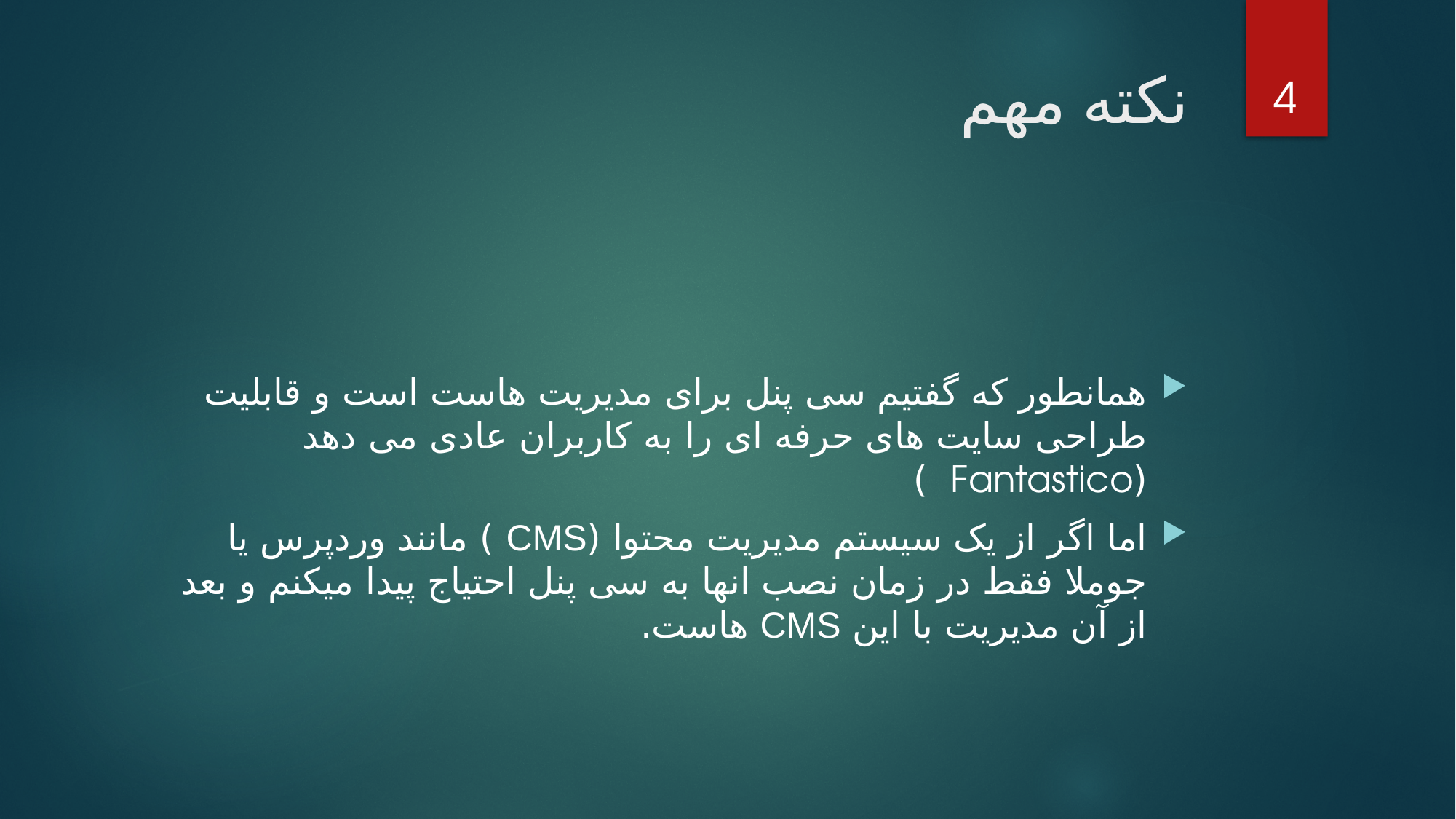

4
# نکته مهم

همانطور که گفتیم سی پنل برای مدیریت هاست است و قابلیت طراحی سایت های حرفه ای را به کاربران عادی می دهد (Fantastico  )
اما اگر از یک سیستم مدیریت محتوا (CMS ) مانند وردپرس یا جوملا فقط در زمان نصب انها به سی پنل احتیاج پیدا میکنم و بعد از آن مدیریت با این CMS هاست.